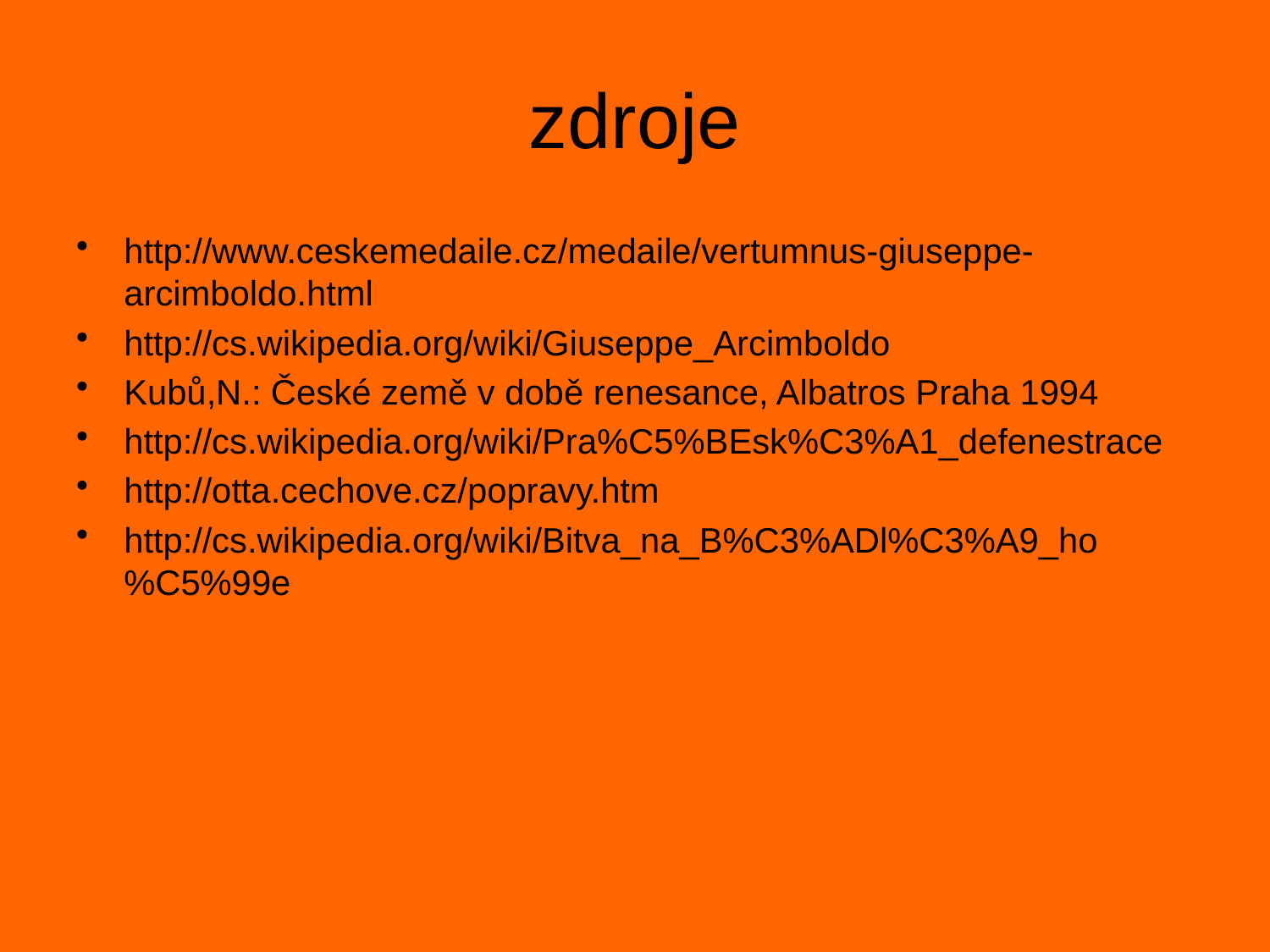

# zdroje
http://www.ceskemedaile.cz/medaile/vertumnus-giuseppe-arcimboldo.html
http://cs.wikipedia.org/wiki/Giuseppe_Arcimboldo
Kubů,N.: České země v době renesance, Albatros Praha 1994
http://cs.wikipedia.org/wiki/Pra%C5%BEsk%C3%A1_defenestrace
http://otta.cechove.cz/popravy.htm
http://cs.wikipedia.org/wiki/Bitva_na_B%C3%ADl%C3%A9_ho%C5%99e